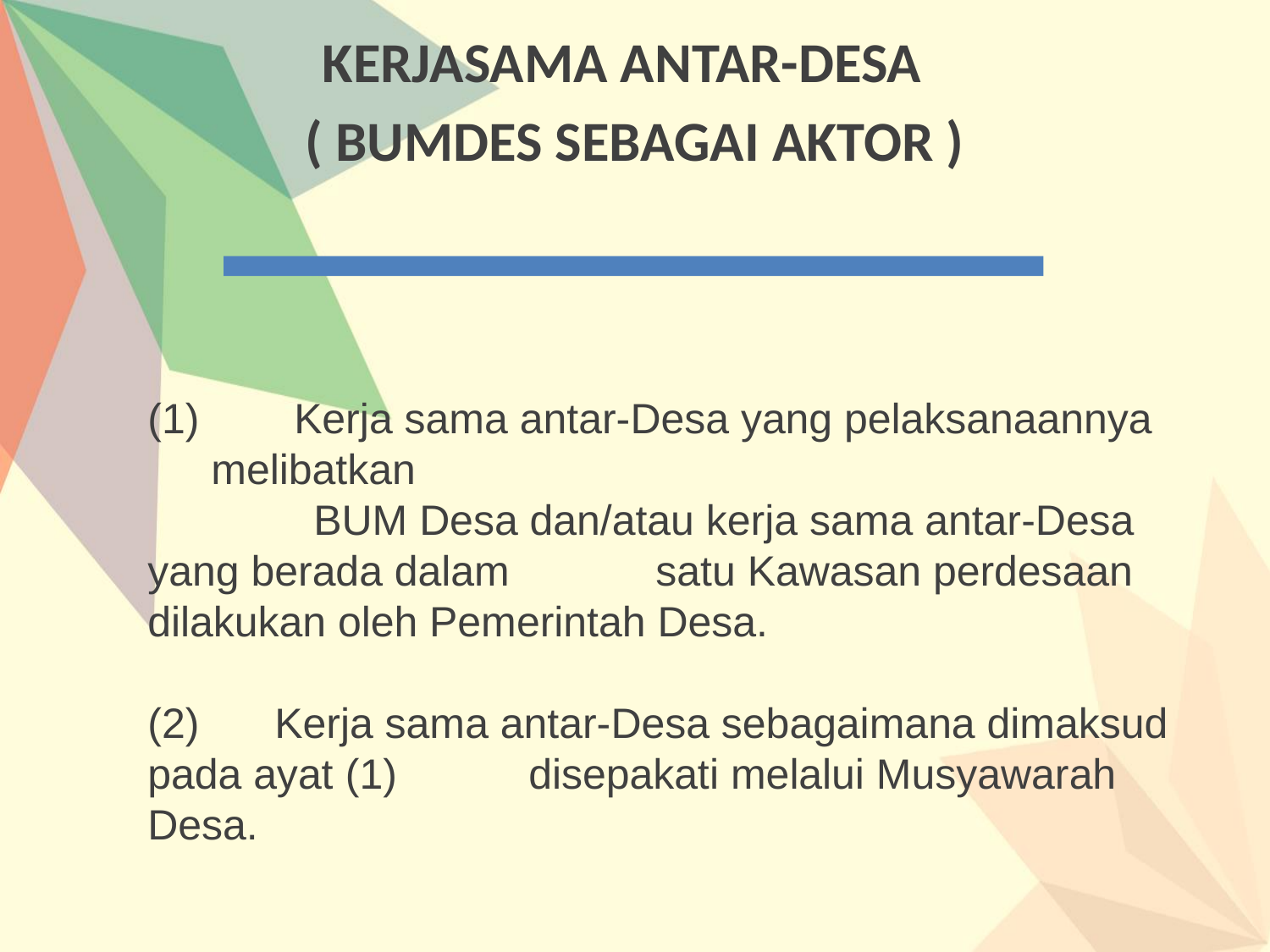

KERJASAMA ANTAR-DESA
( BUMDES SEBAGAI AKTOR )

       Kerja sama antar-Desa yang pelaksanaannya melibatkan
              BUM Desa dan/atau kerja sama antar-Desa yang berada dalam   	satu Kawasan perdesaan dilakukan oleh Pemerintah Desa.

(2)	Kerja sama antar-Desa sebagaimana dimaksud pada ayat (1) 	disepakati melalui Musyawarah Desa.